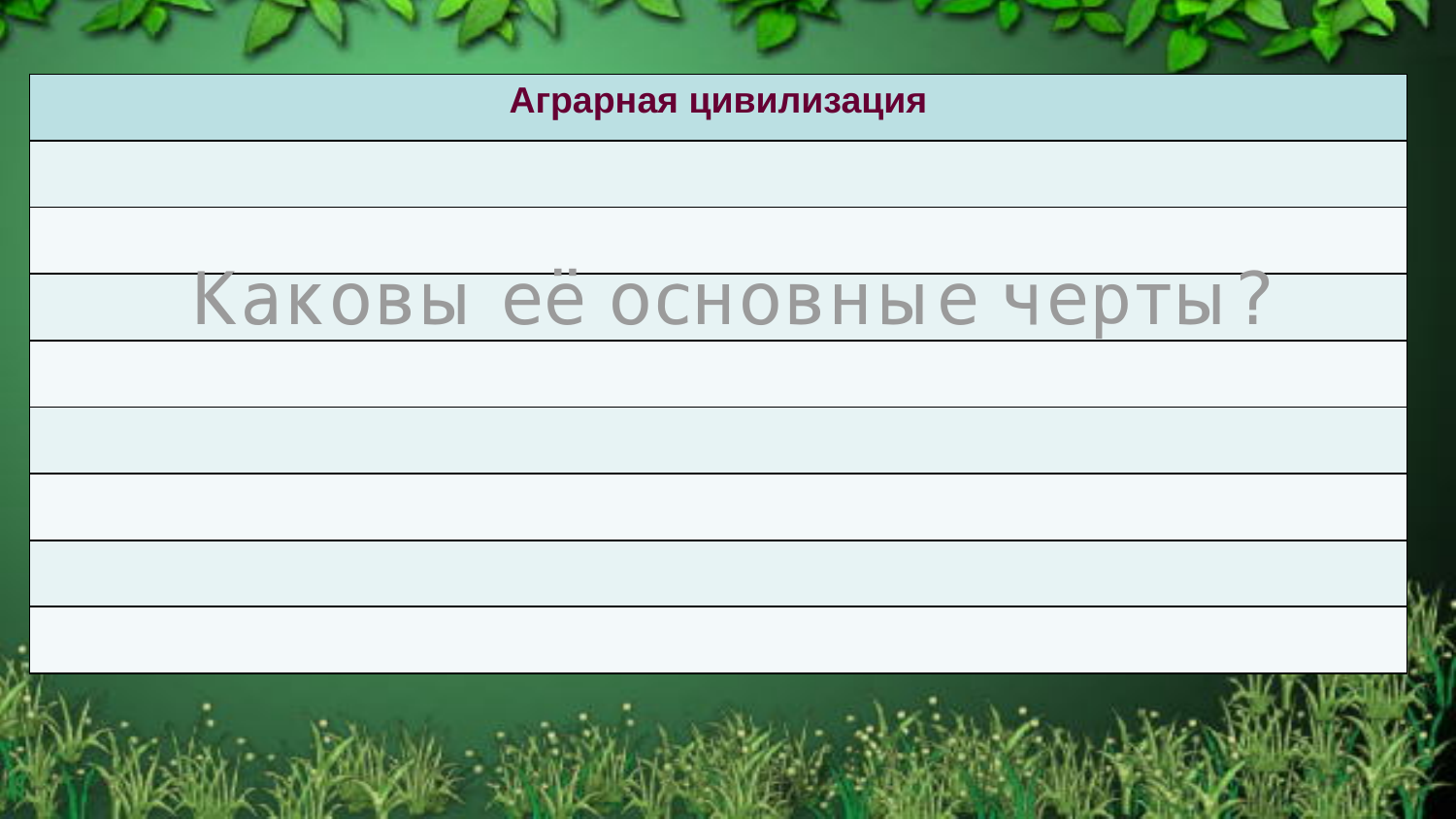

| Аграрная цивилизация |
| --- |
|  |
|  |
|  |
|  |
|  |
|  |
|  |
|  |
Каковы её основные черты?